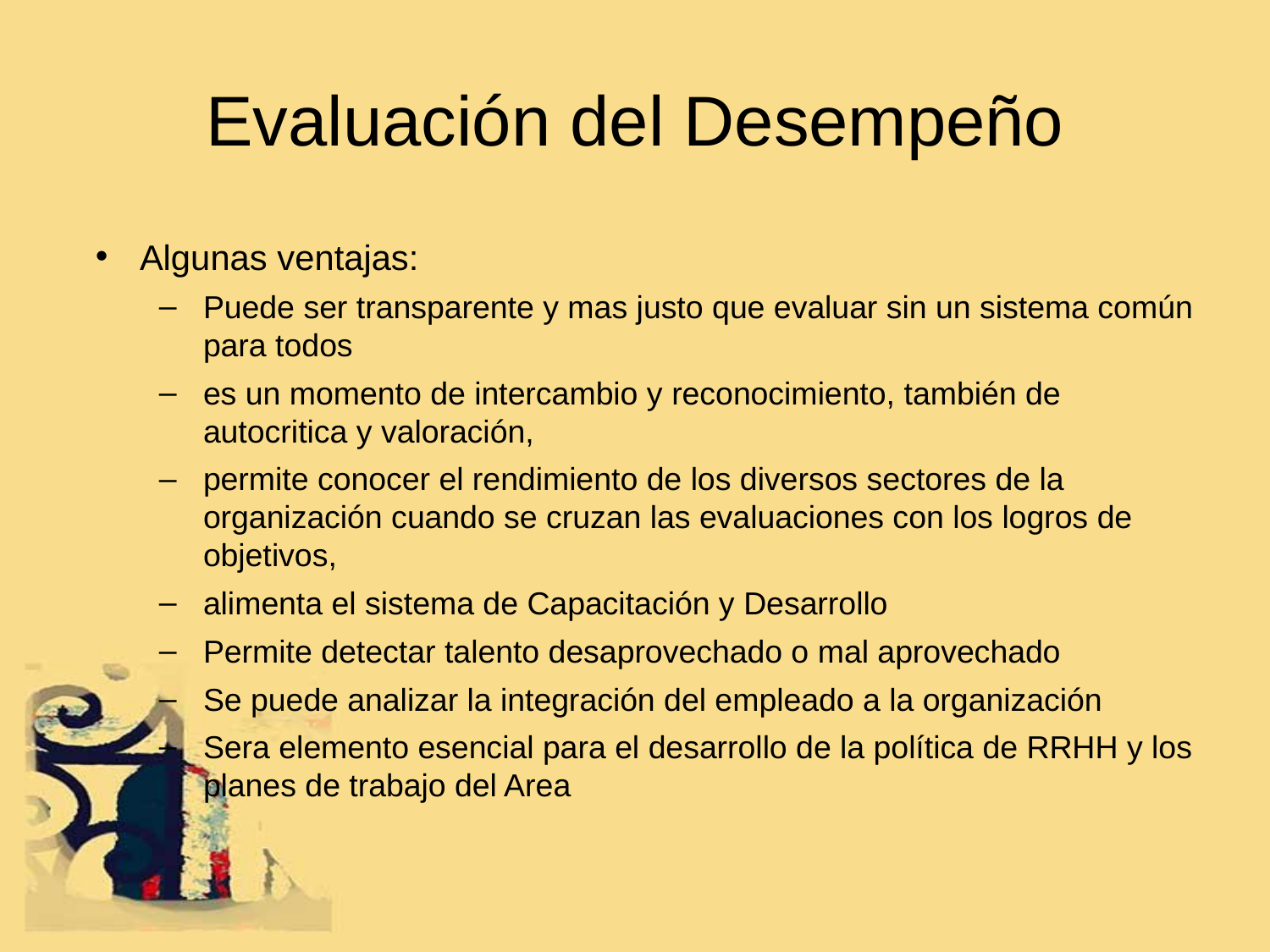

# Evaluación del Desempeño
Algunas ventajas:
Puede ser transparente y mas justo que evaluar sin un sistema común para todos
es un momento de intercambio y reconocimiento, también de autocritica y valoración,
permite conocer el rendimiento de los diversos sectores de la organización cuando se cruzan las evaluaciones con los logros de objetivos,
alimenta el sistema de Capacitación y Desarrollo
Permite detectar talento desaprovechado o mal aprovechado
Se puede analizar la integración del empleado a la organización
Sera elemento esencial para el desarrollo de la política de RRHH y los planes de trabajo del Area